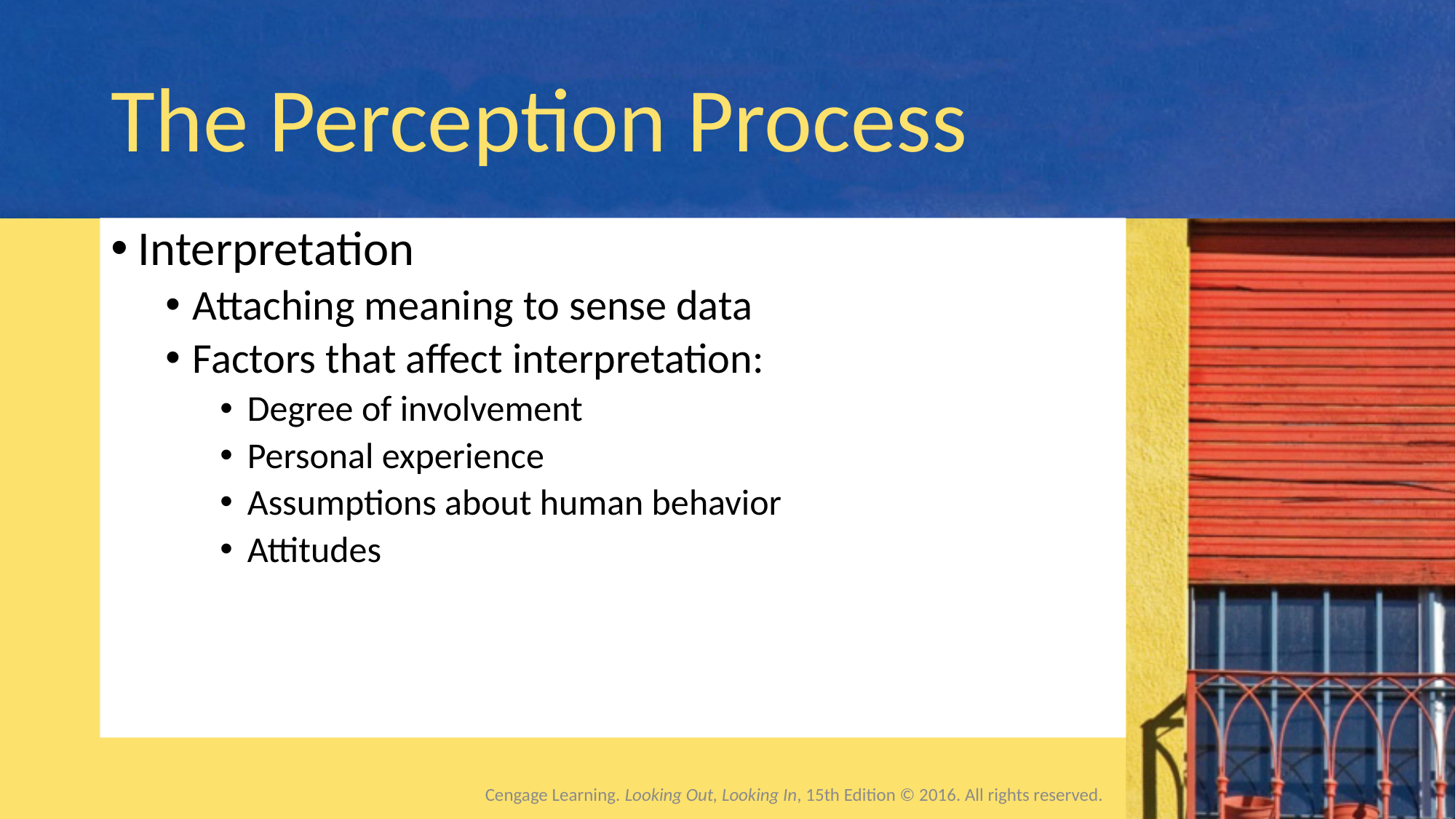

# The Perception Process
Interpretation
Attaching meaning to sense data
Factors that affect interpretation:
Degree of involvement
Personal experience
Assumptions about human behavior
Attitudes

Cengage Learning. Looking Out, Looking In, 15th Edition © 2016. All rights reserved.